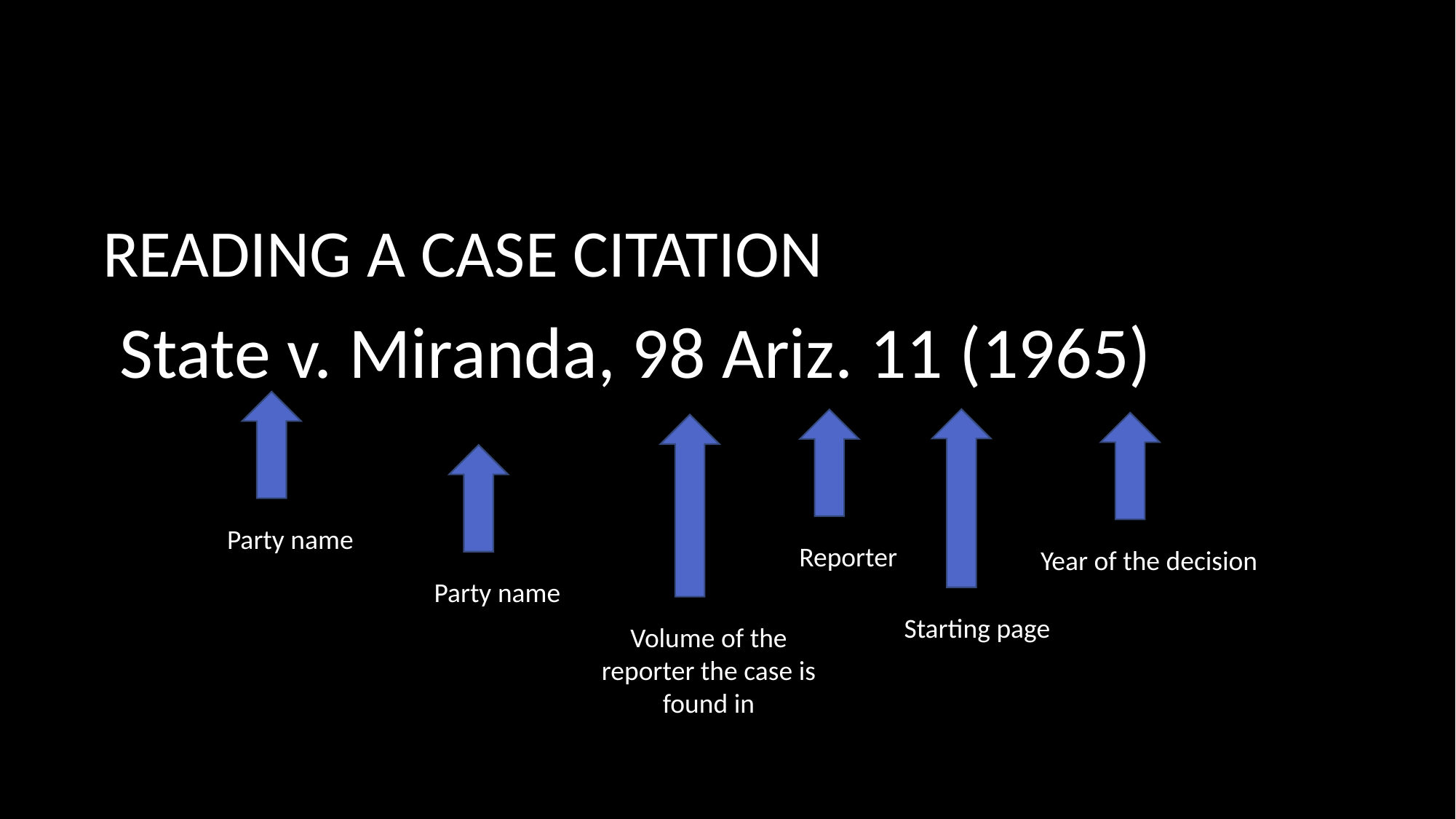

READING A CASE CITATION
State v. Miranda, 98 Ariz. 11 (1965)

Party name

Starting page
of the case

Reporter

Year of the decision

Volume of the reporter the case is found in

Party name